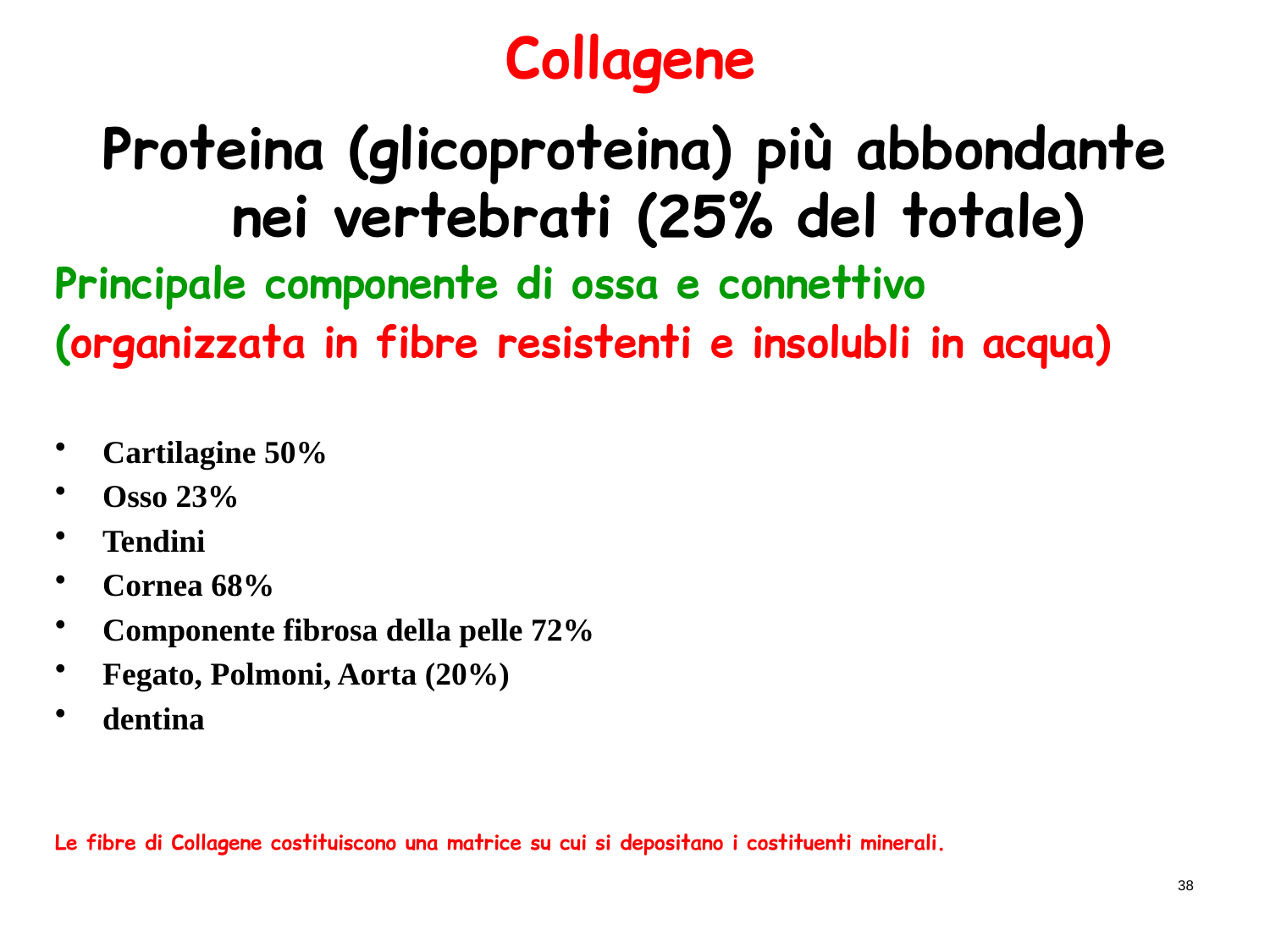

# Collagene
Proteina (glicoproteina) più abbondante nei vertebrati (25% del totale)
Principale componente di ossa e connettivo
(organizzata in fibre resistenti e insolubli in acqua)

Cartilagine 50%
Osso 23%
Tendini
Cornea 68%
Componente fibrosa della pelle 72%
Fegato, Polmoni, Aorta (20%)
dentina

Le fibre di Collagene costituiscono una matrice su cui si depositano i costituenti minerali.
38